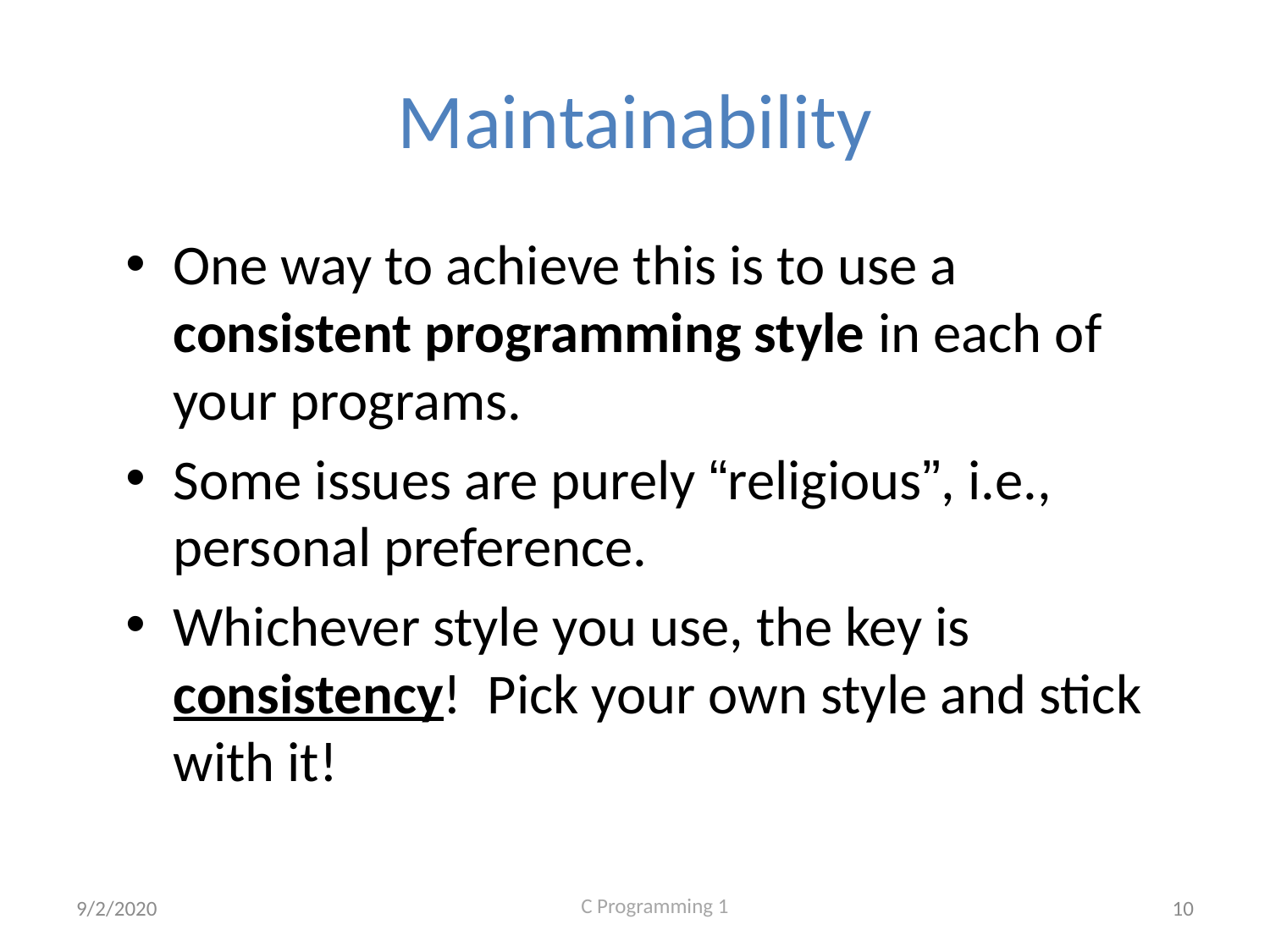

# Maintainability
One way to achieve this is to use a consistent programming style in each of your programs.
Some issues are purely “religious”, i.e., personal preference.
Whichever style you use, the key is consistency!  Pick your own style and stick with it!
9/2/2020
10
C Programming 1